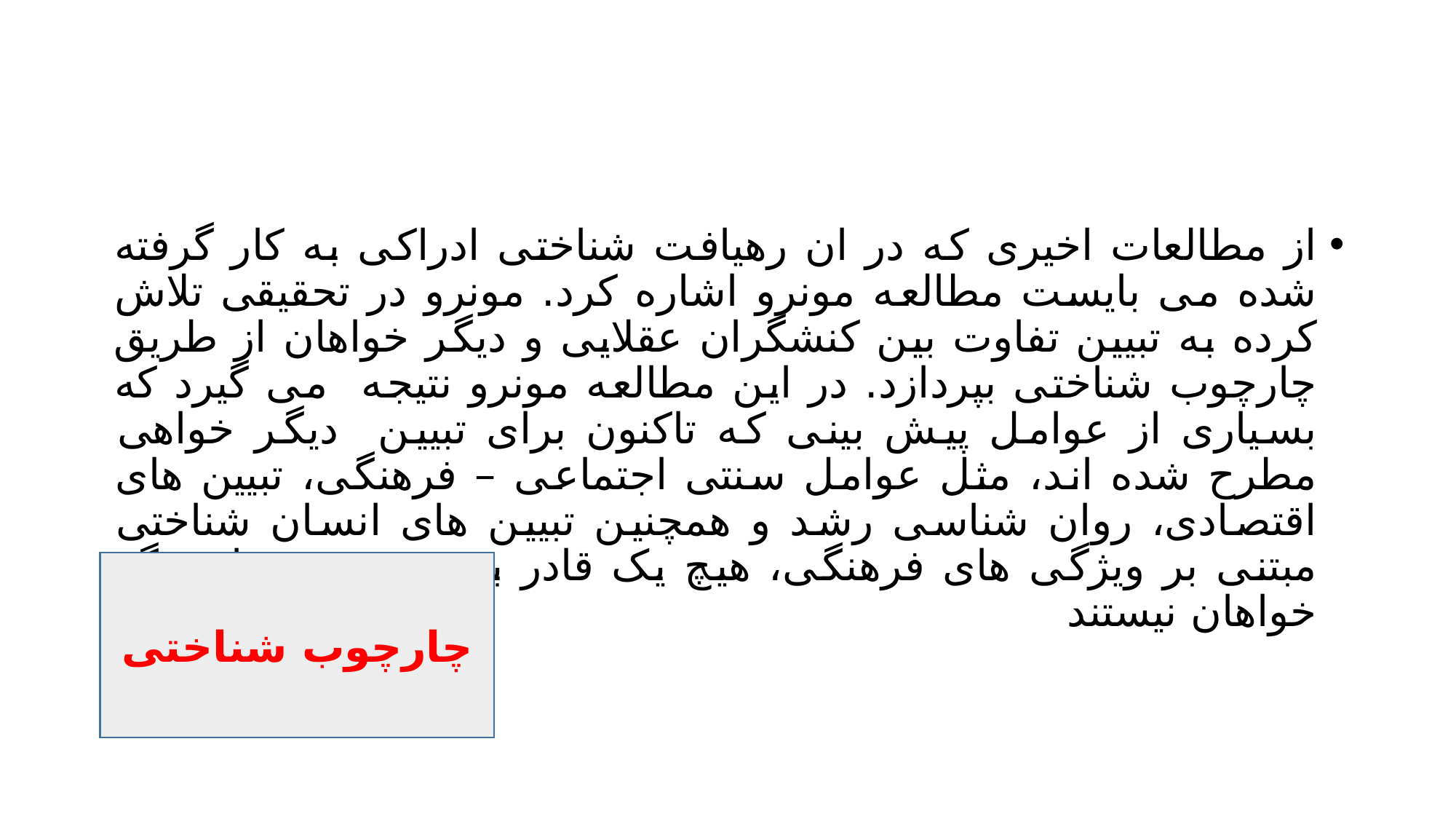

#
از مطالعات اخیری که در ان رهیافت شناختی ادراکی به کار گرفته شده می بایست مطالعه مونرو اشاره کرد. مونرو در تحقیقی تلاش کرده به تبیین تفاوت بین کنشگران عقلایی و دیگر خواهان از طریق چارچوب شناختی بپردازد. در این مطالعه مونرو نتیجه  می گیرد که بسیاری از عوامل پیش بینی که تاکنون برای تبیین  دیگر خواهی مطرح شده اند، مثل عوامل سنتی اجتماعی – فرهنگی، تبیین های اقتصادی، روان شناسی رشد و همچنین تبیین های انسان شناختی مبتنی بر ویژگی های فرهنگی، هیچ یک قادر به توصیف رفتار دیگر خواهان نیستند
چارچوب شناختی